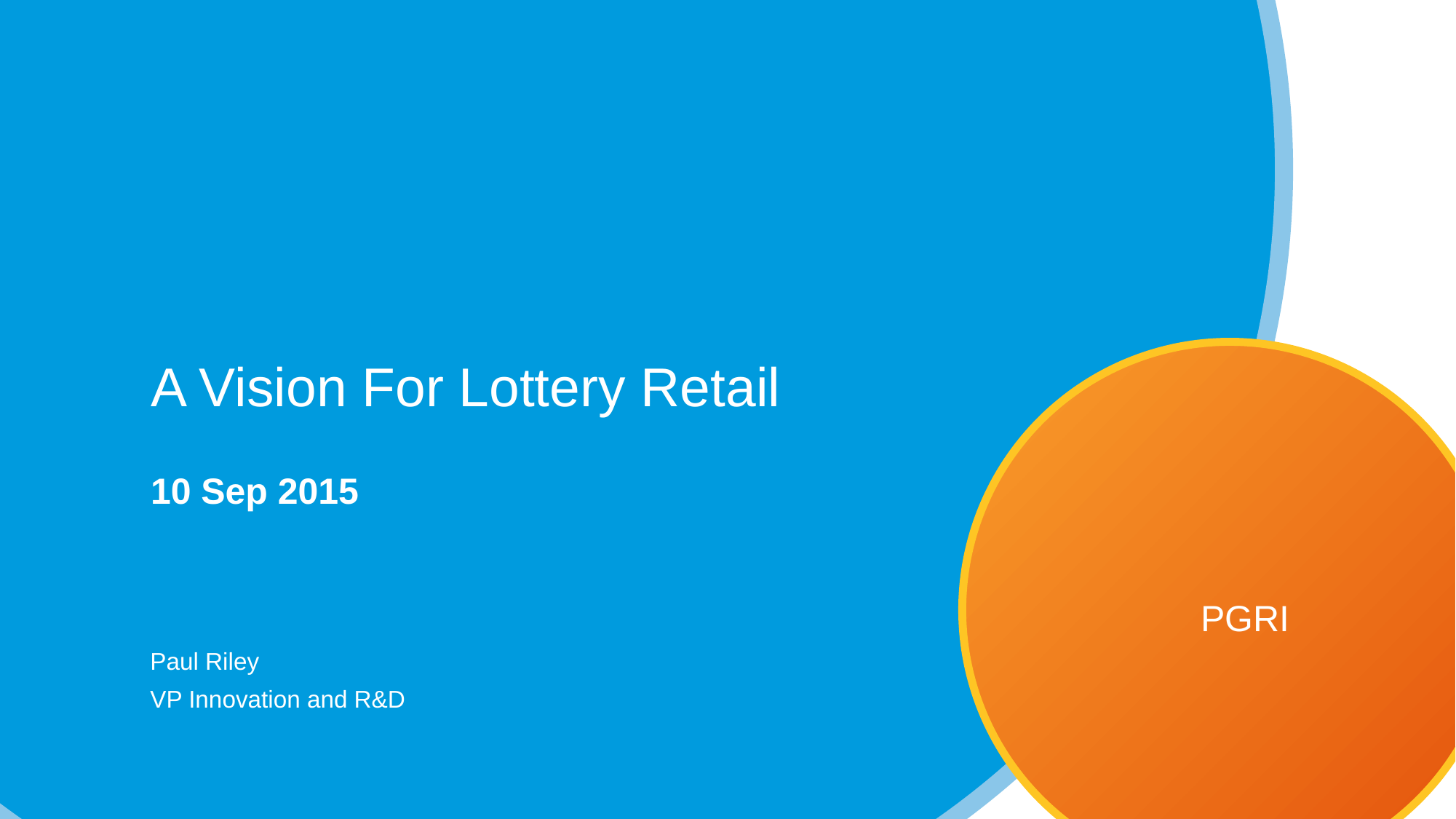

# A Vision For Lottery Retail
10 Sep 2015
PGRI
Paul Riley
VP Innovation and R&D